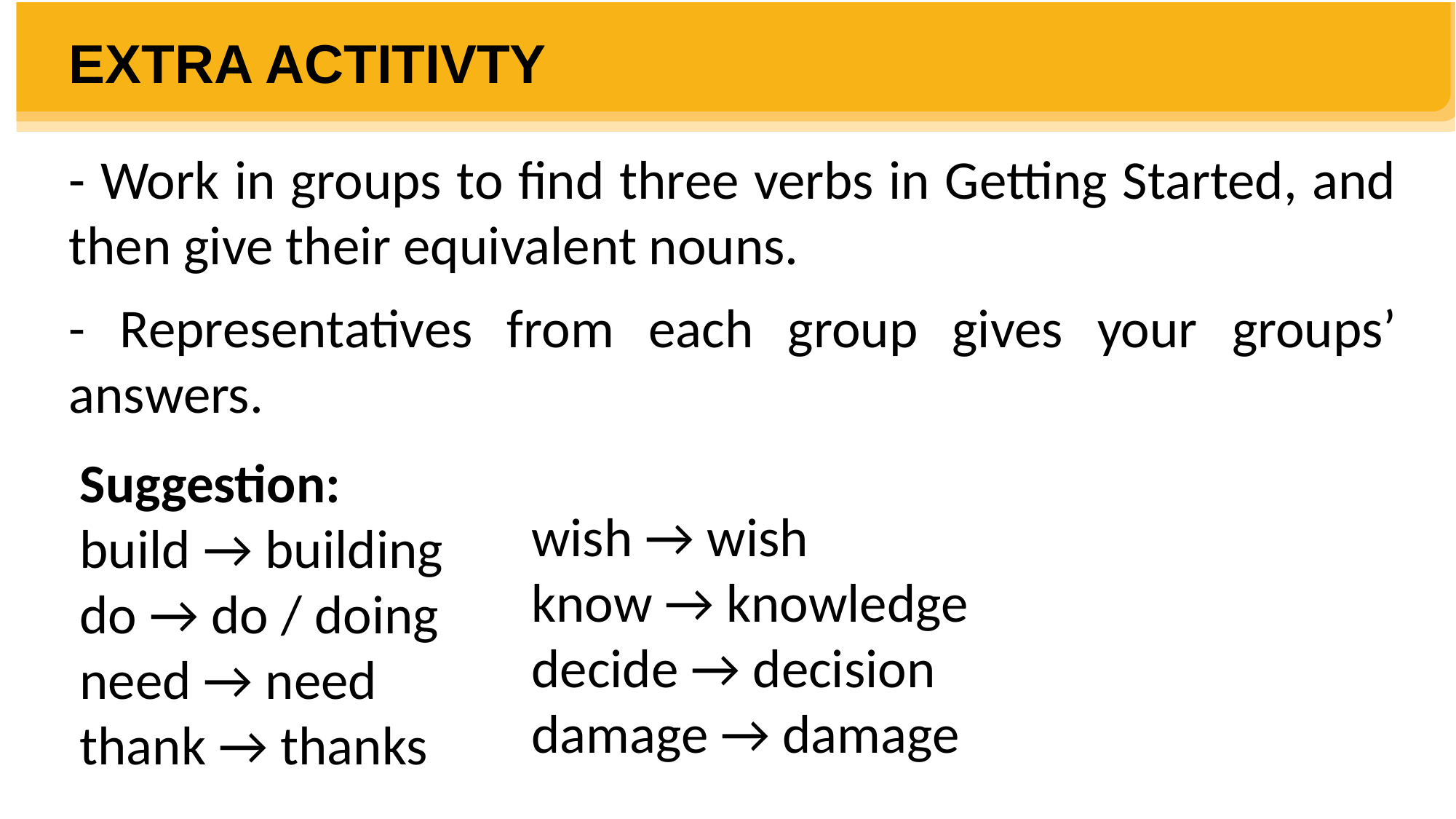

EXTRA ACTITIVTY
- Work in groups to find three verbs in Getting Started, and then give their equivalent nouns.
- Representatives from each group gives your groups’ answers.

Suggestion:
build → building
do → do / doing
need → need
thank → thanks

wish → wish
know → knowledge
decide → decision
damage → damage